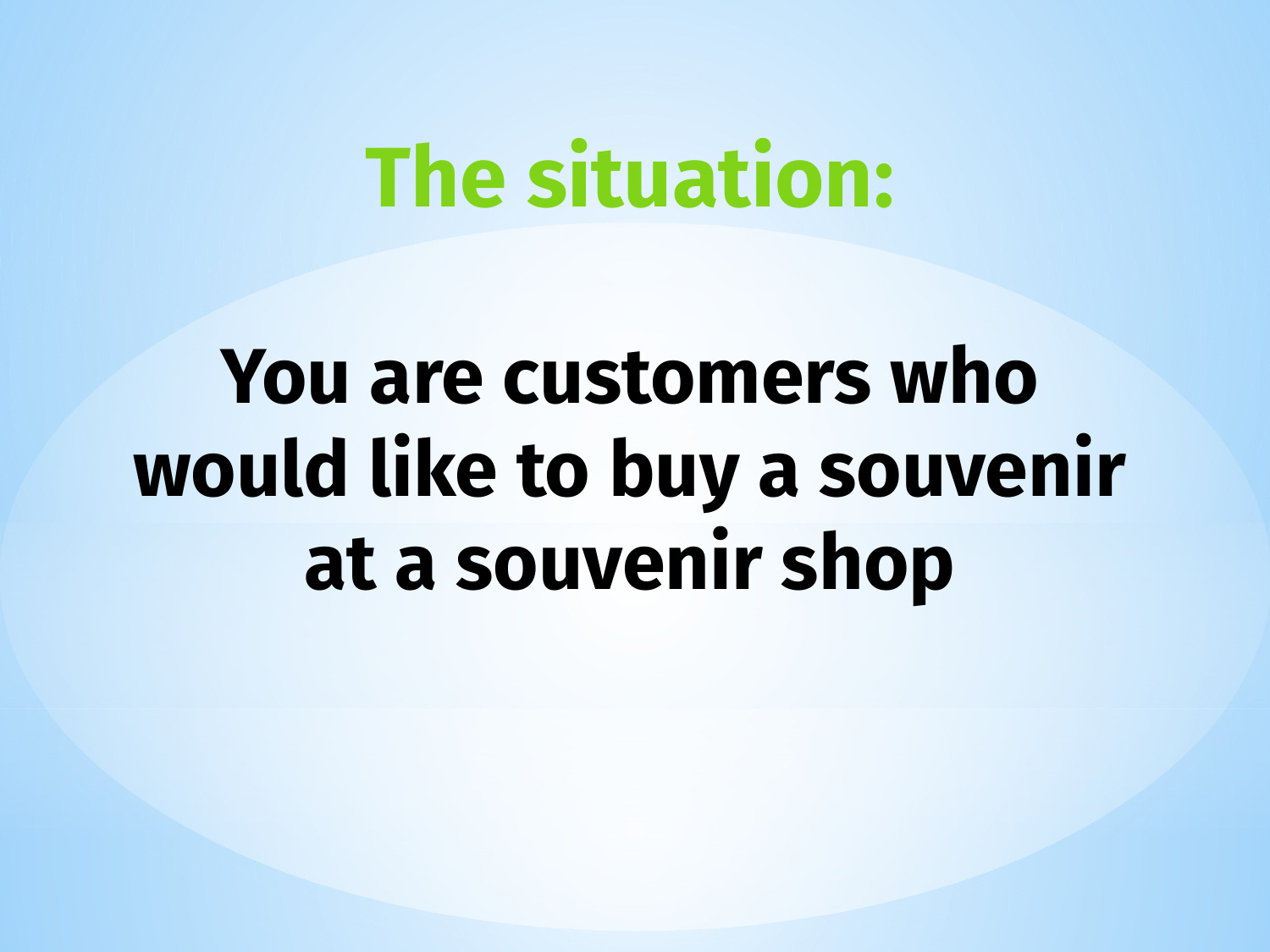

The situation:

You are сustomers who would like to buy a souvenir at a souvenir shop